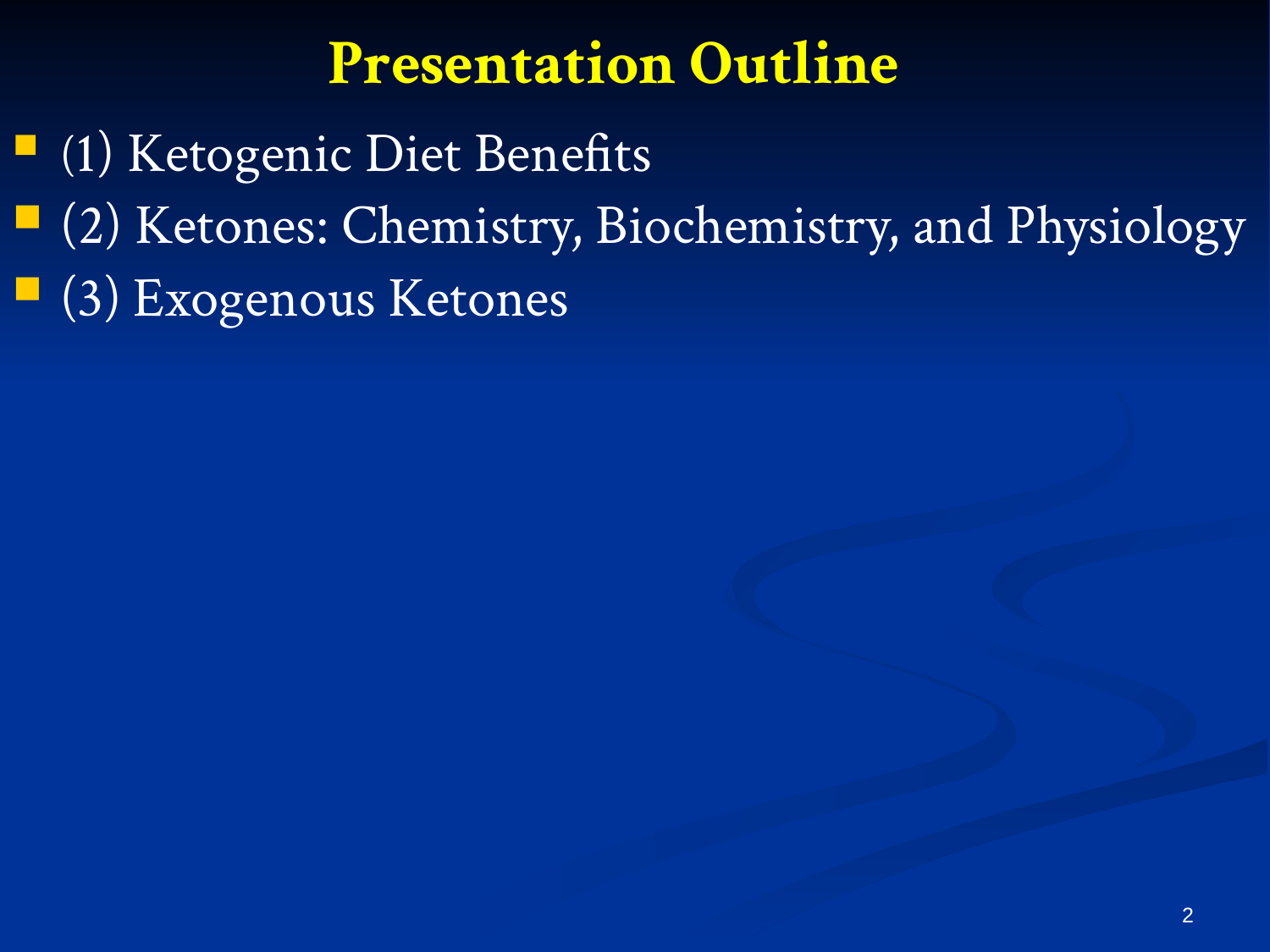

# Presentation Outline
(1) Ketogenic Diet Benefits
(2) Ketones: Chemistry, Biochemistry, and Physiology
(3) Exogenous Ketones

2